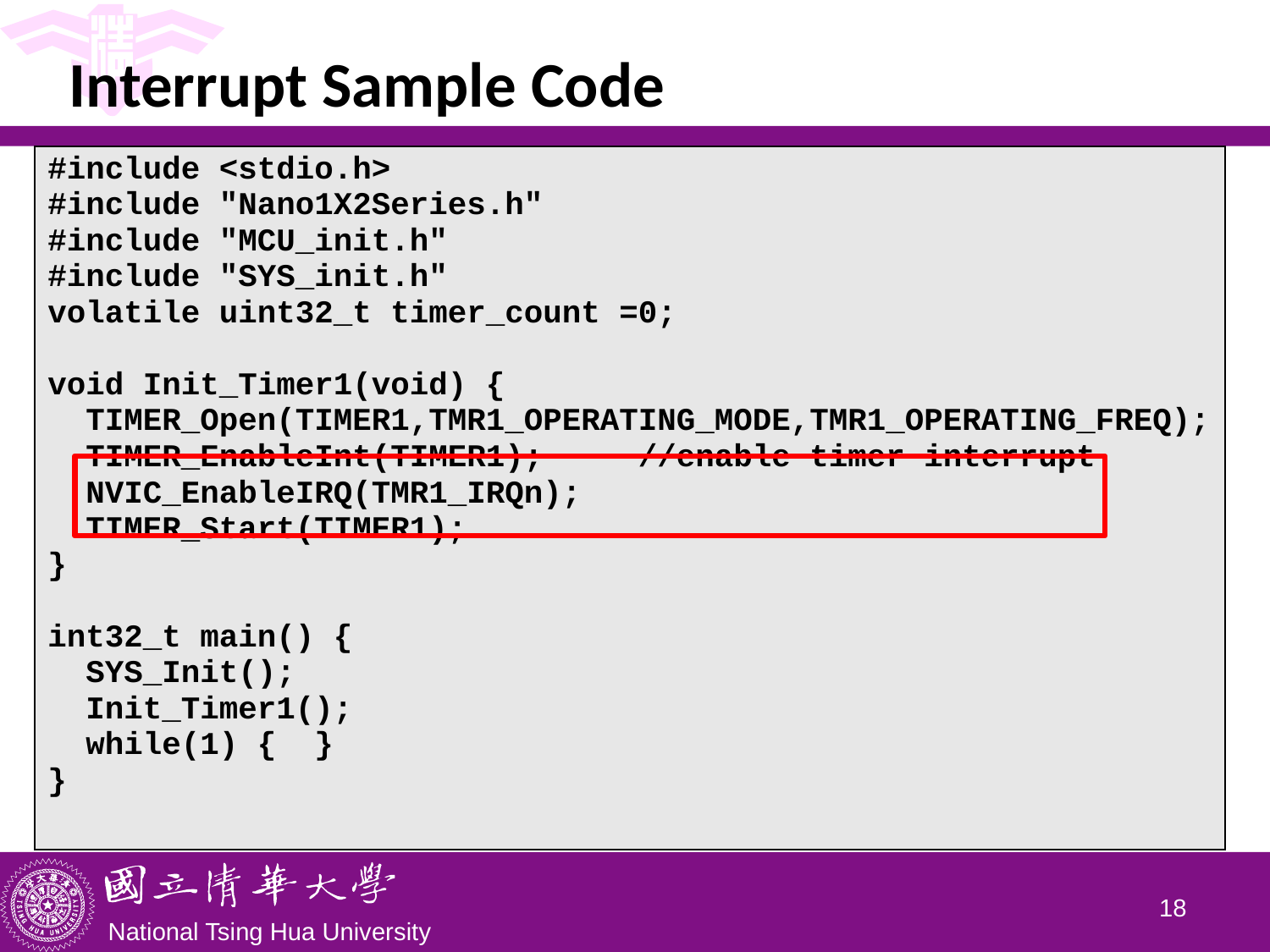

# Interrupt Sample Code
| #include <stdio.h> #include "Nano1X2Series.h" #include "MCU\_init.h" #include "SYS\_init.h" volatile uint32\_t timer\_count =0; void Init\_Timer1(void) { TIMER\_Open(TIMER1,TMR1\_OPERATING\_MODE,TMR1\_OPERATING\_FREQ); TIMER\_EnableInt(TIMER1); //enable timer interrupt NVIC\_EnableIRQ(TMR1\_IRQn); TIMER\_Start(TIMER1); } int32\_t main() { SYS\_Init(); Init\_Timer1(); while(1) { } } |
| --- |

18